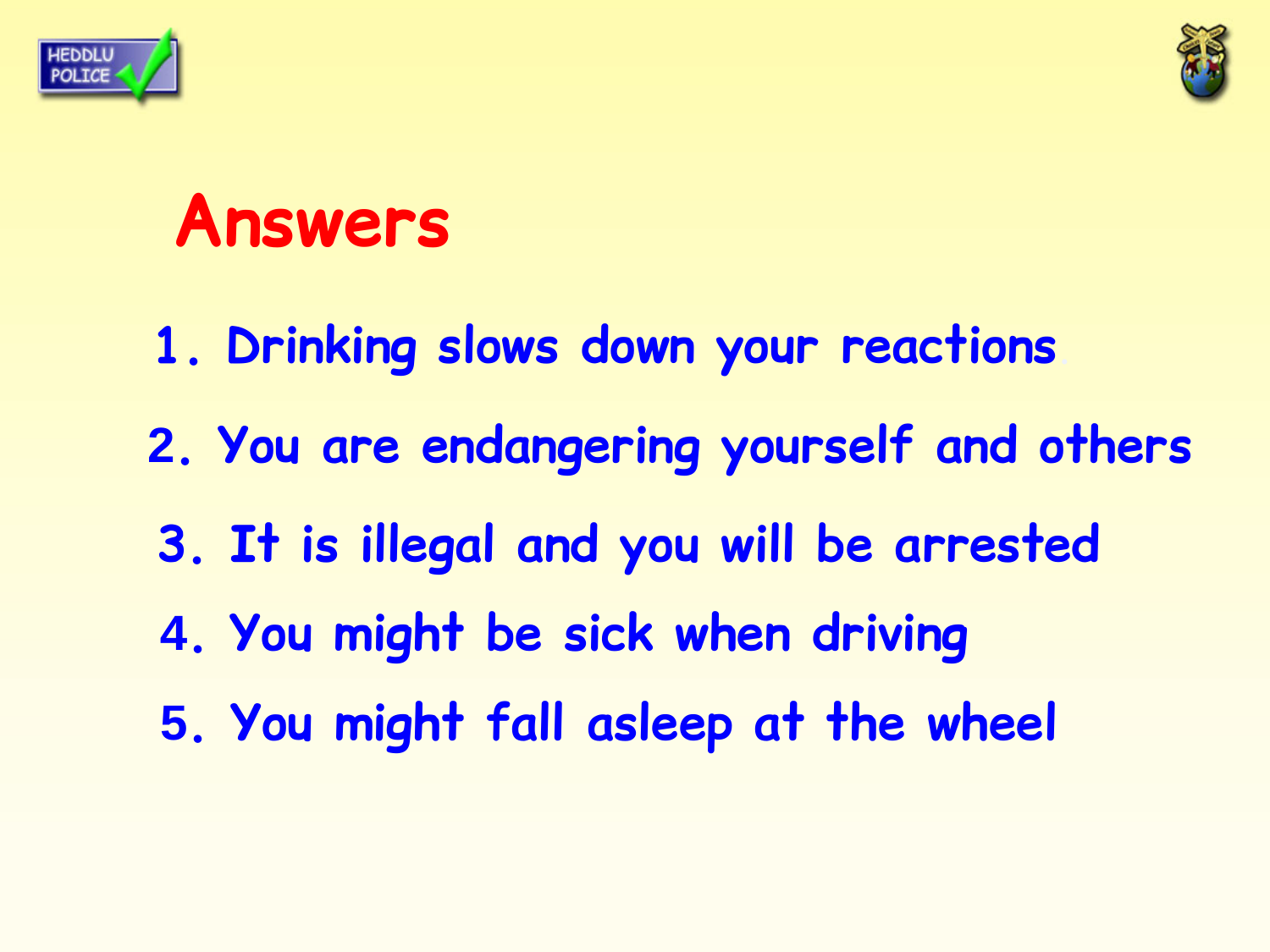

Answers
1. Drinking slows down your reactions.
2. You are endangering yourself and others
3. It is illegal and you will be arrested
 4. You might be sick when driving
 5. You might fall asleep at the wheel